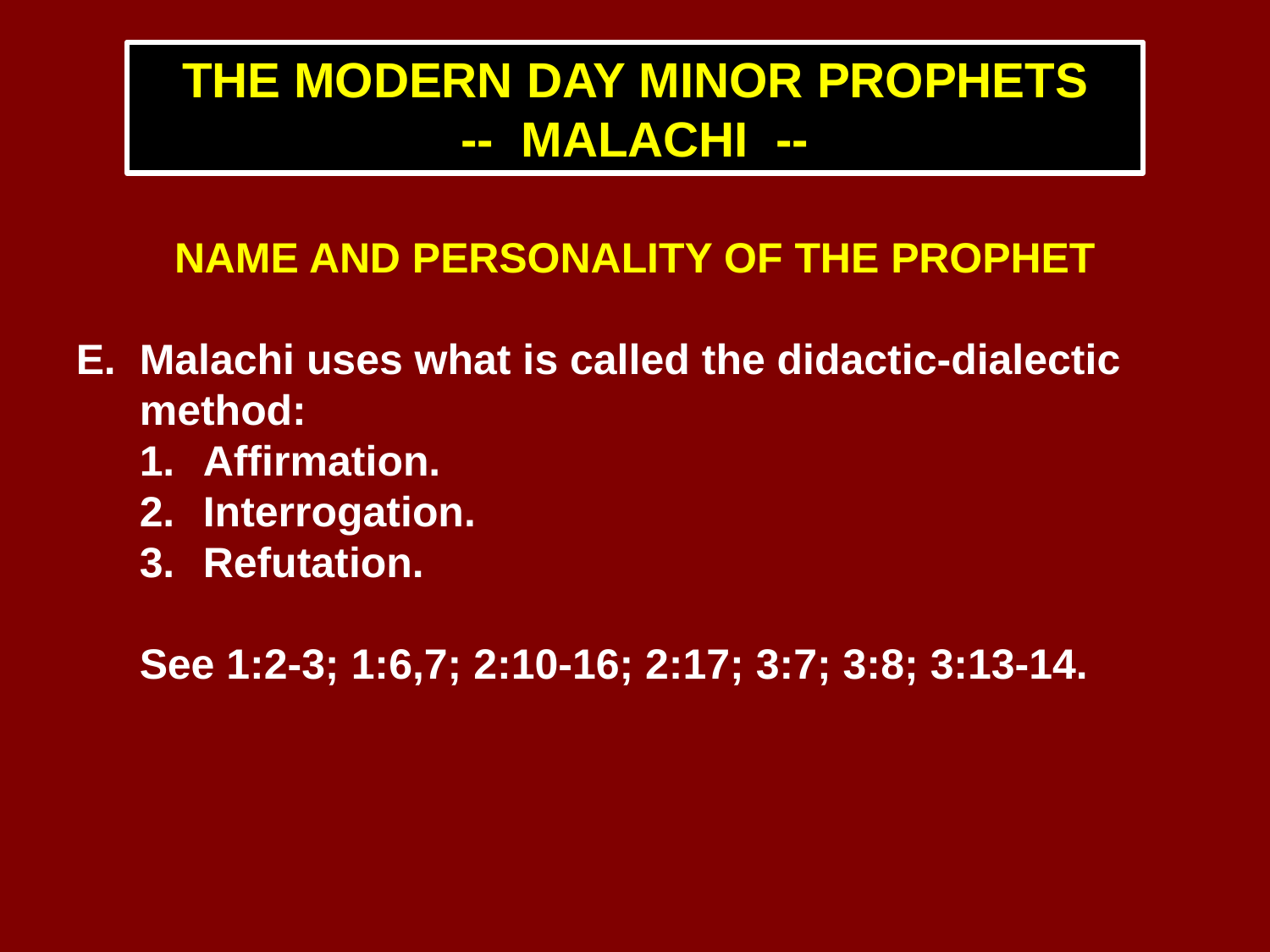

THE MODERN DAY MINOR PROPHETS
--  MALACHI  --
NAME AND PERSONALITY OF THE PROPHET

E.	Malachi uses what is called the didactic-dialectic 	method:
	1.	Affirmation.
	2.	Interrogation.
	3.	Refutation.

	See 1:2-3; 1:6,7; 2:10-16; 2:17; 3:7; 3:8; 3:13-14.